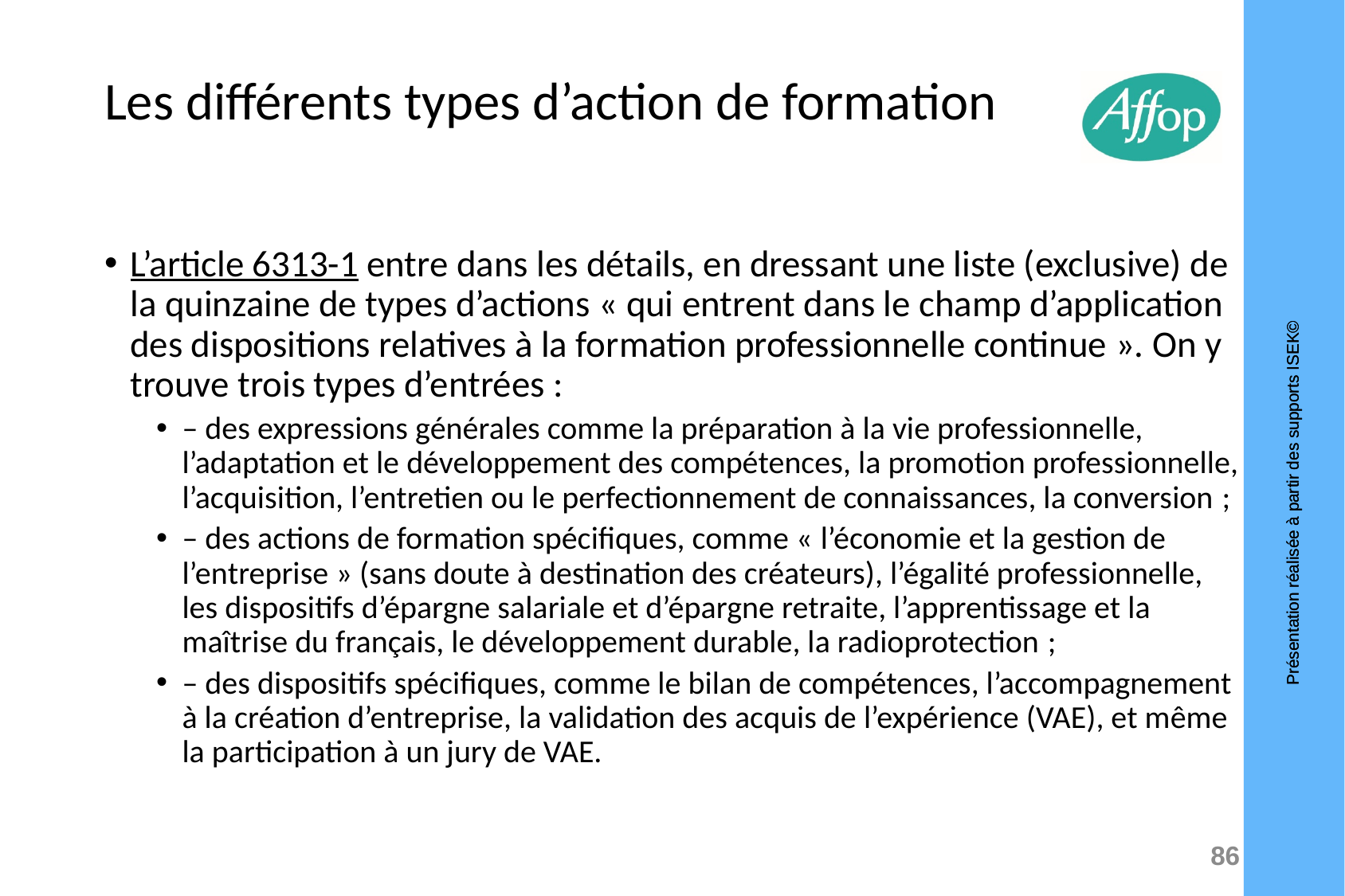

# Les différents types d’action de formation
L’article 6313-1 entre dans les détails, en dressant une liste (exclusive) de la quinzaine de types d’actions « qui entrent dans le champ d’application des dispositions relatives à la formation professionnelle continue ». On y trouve trois types d’entrées :
– des expressions générales comme la préparation à la vie professionnelle, l’adaptation et le développement des compétences, la promotion professionnelle, l’acquisition, l’entretien ou le perfectionnement de connaissances, la conversion ;
– des actions de formation spécifiques, comme « l’économie et la gestion de l’entreprise » (sans doute à destination des créateurs), l’égalité professionnelle, les dispositifs d’épargne salariale et d’épargne retraite, l’apprentissage et la maîtrise du français, le développement durable, la radioprotection ;
– des dispositifs spécifiques, comme le bilan de compétences, l’accompagnement à la création d’entreprise, la validation des acquis de l’expérience (VAE), et même la participation à un jury de VAE.

86